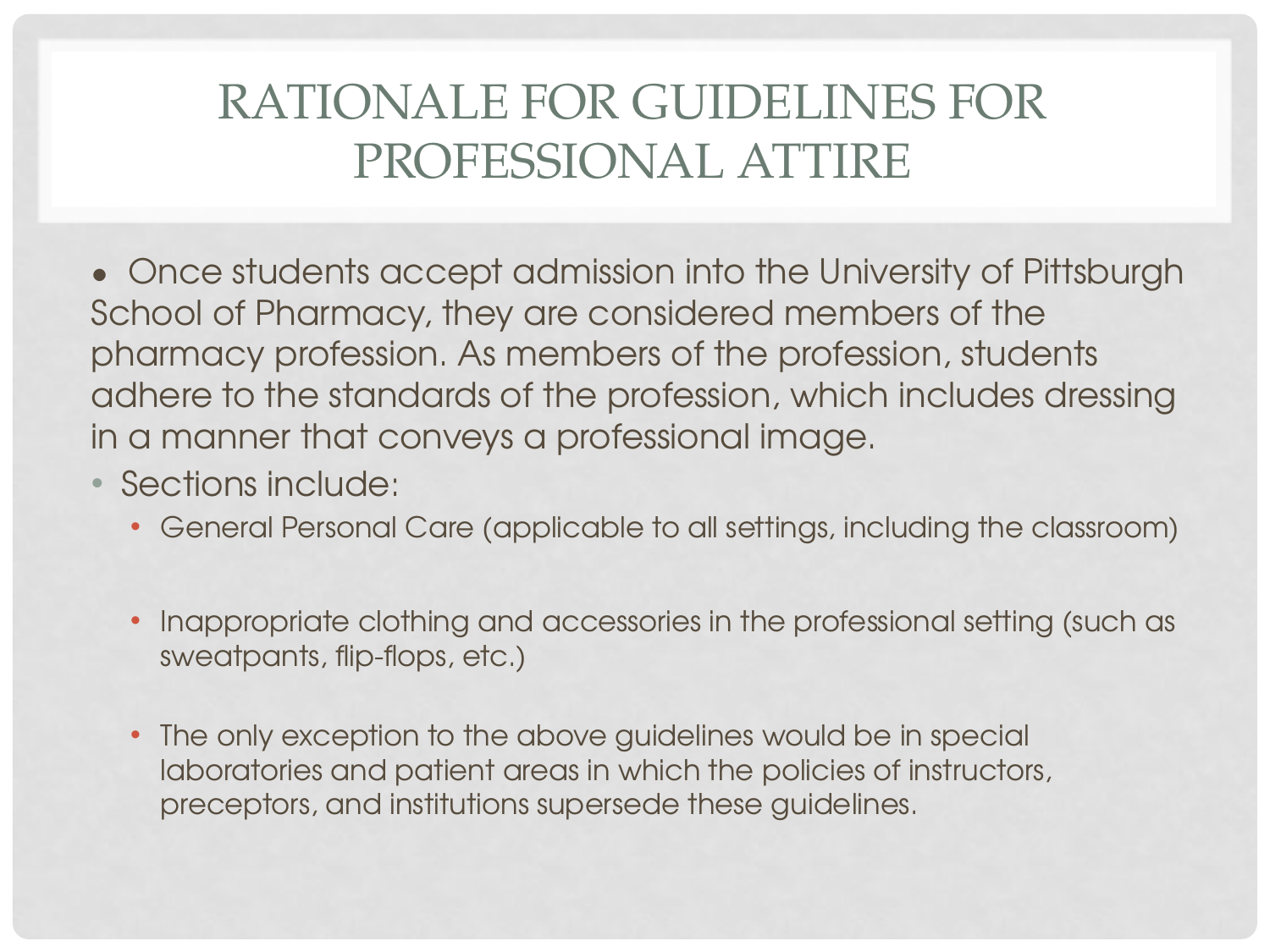

# Rationale for GUIDELINES FOR PROFESSIONAL ATTIRE
•  Once students accept admission into the University of Pittsburgh School of Pharmacy, they are considered members of the pharmacy profession. As members of the profession, students adhere to the standards of the profession, which includes dressing in a manner that conveys a professional image.
Sections include:
General Personal Care (applicable to all settings, including the classroom)

Inappropriate clothing and accessories in the professional setting (such as sweatpants, flip-flops, etc.)

The only exception to the above guidelines would be in special laboratories and patient areas in which the policies of instructors, preceptors, and institutions supersede these guidelines.